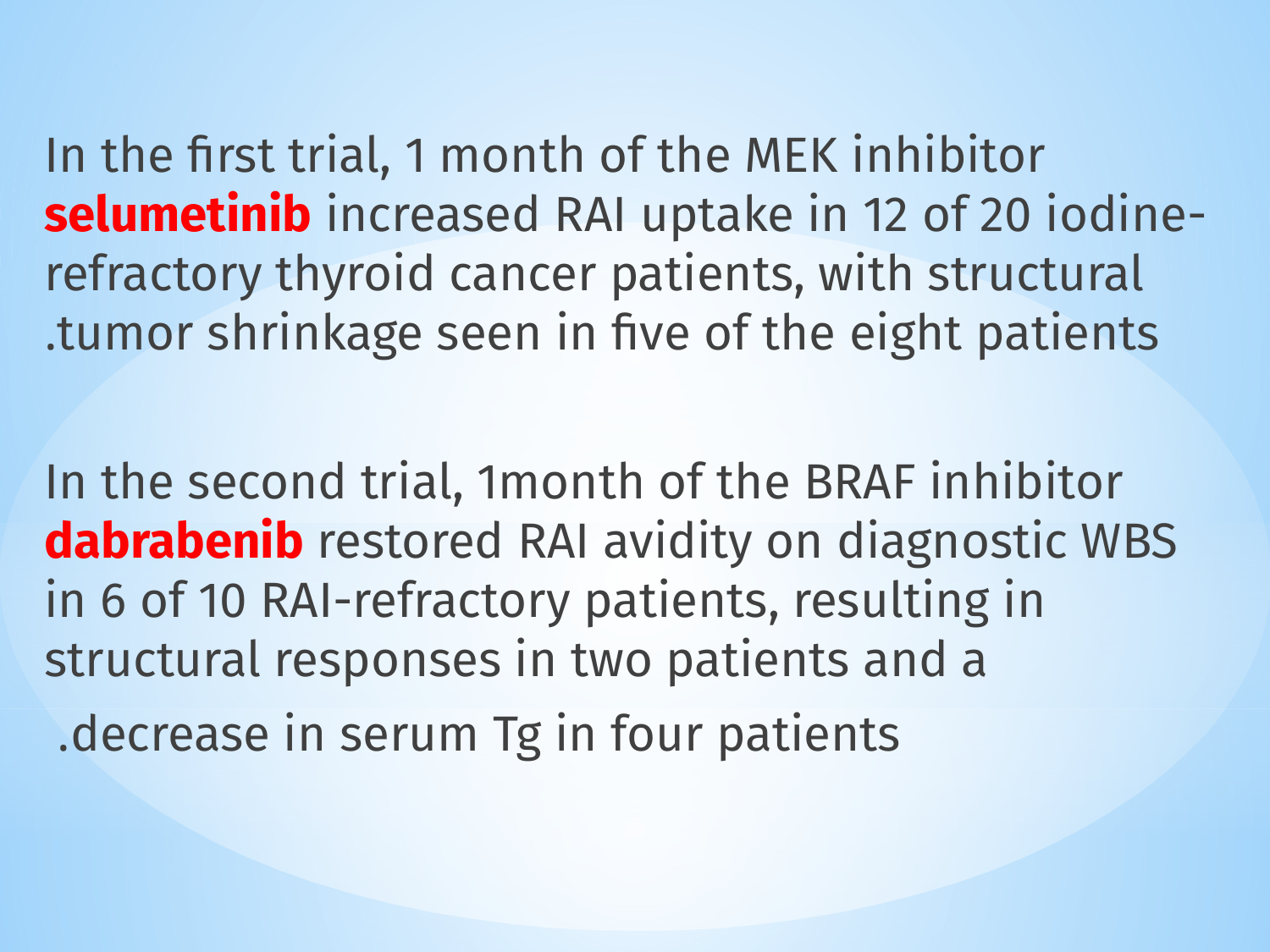

In the first trial, 1 month of the MEK inhibitor selumetinib increased RAI uptake in 12 of 20 iodine-refractory thyroid cancer patients, with structural tumor shrinkage seen in five of the eight patients.

In the second trial, 1month of the BRAF inhibitor dabrabenib restored RAI avidity on diagnostic WBS in 6 of 10 RAI-refractory patients, resulting in structural responses in two patients and a
decrease in serum Tg in four patients.